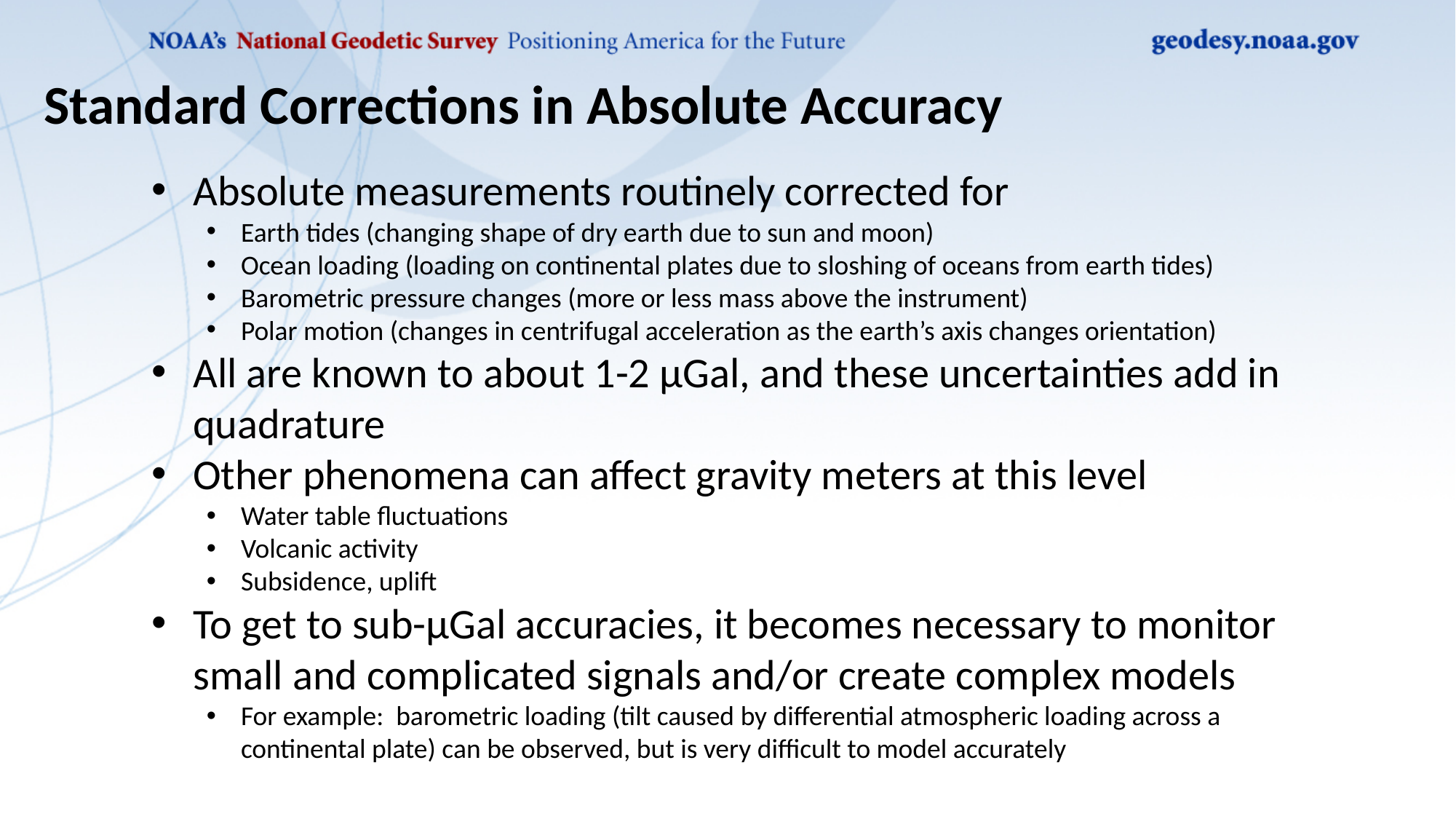

# Standard Corrections in Absolute Accuracy
Absolute measurements routinely corrected for
Earth tides (changing shape of dry earth due to sun and moon)
Ocean loading (loading on continental plates due to sloshing of oceans from earth tides)
Barometric pressure changes (more or less mass above the instrument)
Polar motion (changes in centrifugal acceleration as the earth’s axis changes orientation)
All are known to about 1-2 µGal, and these uncertainties add in quadrature
Other phenomena can affect gravity meters at this level
Water table fluctuations
Volcanic activity
Subsidence, uplift
To get to sub-µGal accuracies, it becomes necessary to monitor small and complicated signals and/or create complex models
For example:  barometric loading (tilt caused by differential atmospheric loading across a continental plate) can be observed, but is very difficult to model accurately